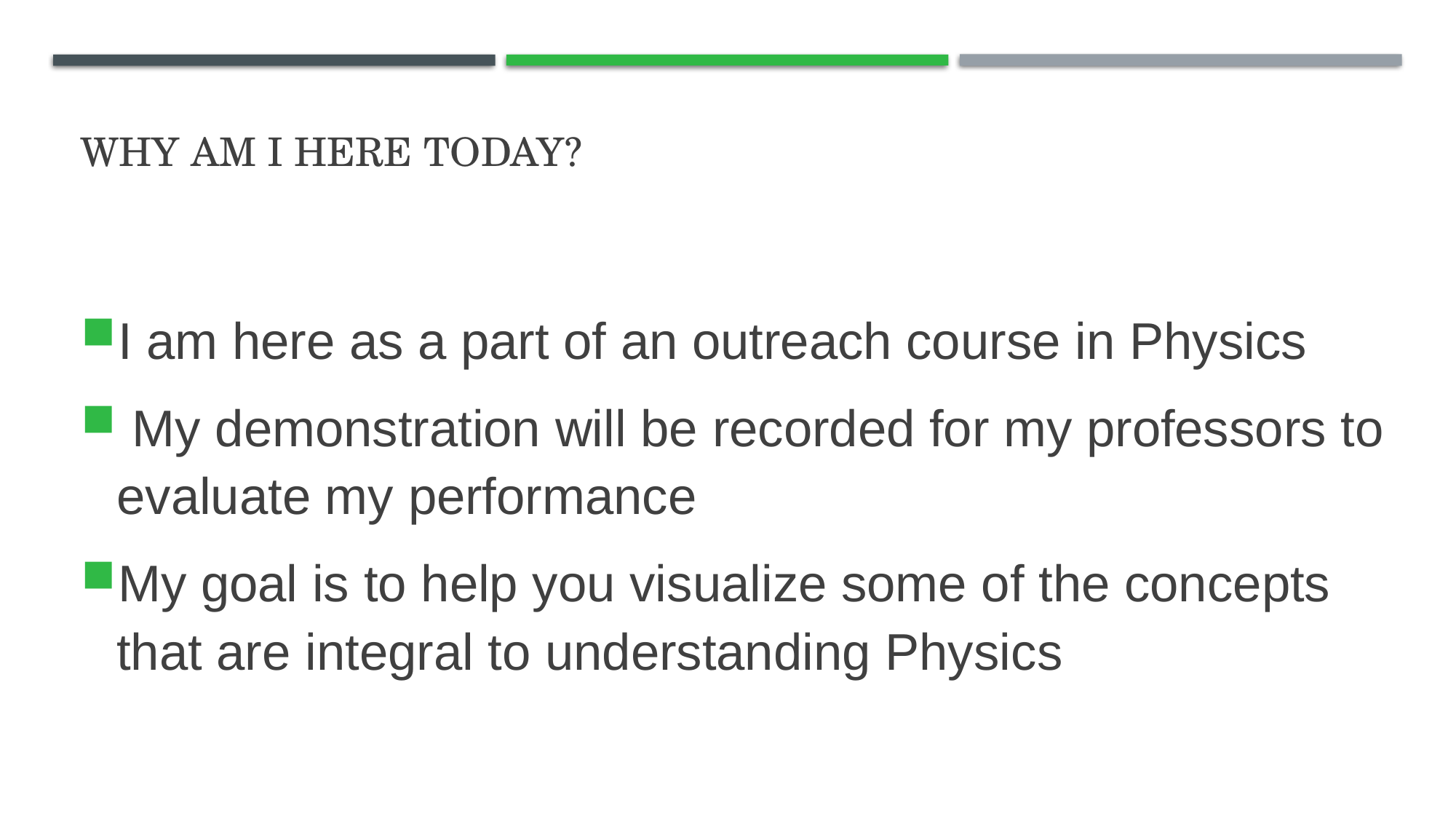

# Why am I here today?
I am here as a part of an outreach course in Physics
 My demonstration will be recorded for my professors to evaluate my performance
My goal is to help you visualize some of the concepts that are integral to understanding Physics